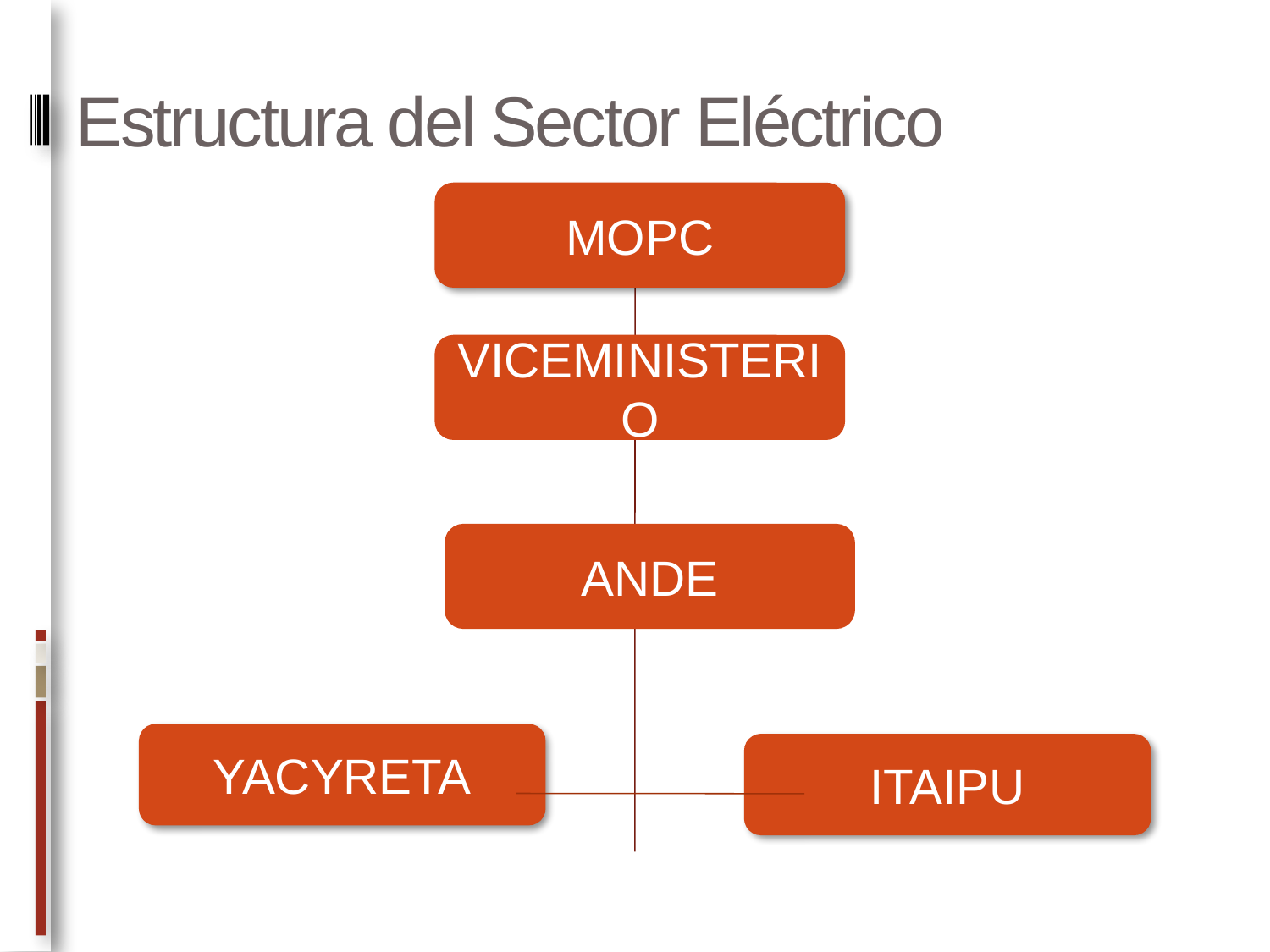

# Estructura del Sector Eléctrico
MOPC
VICEMINISTERIO
ANDE
YACYRETA
ITAIPU